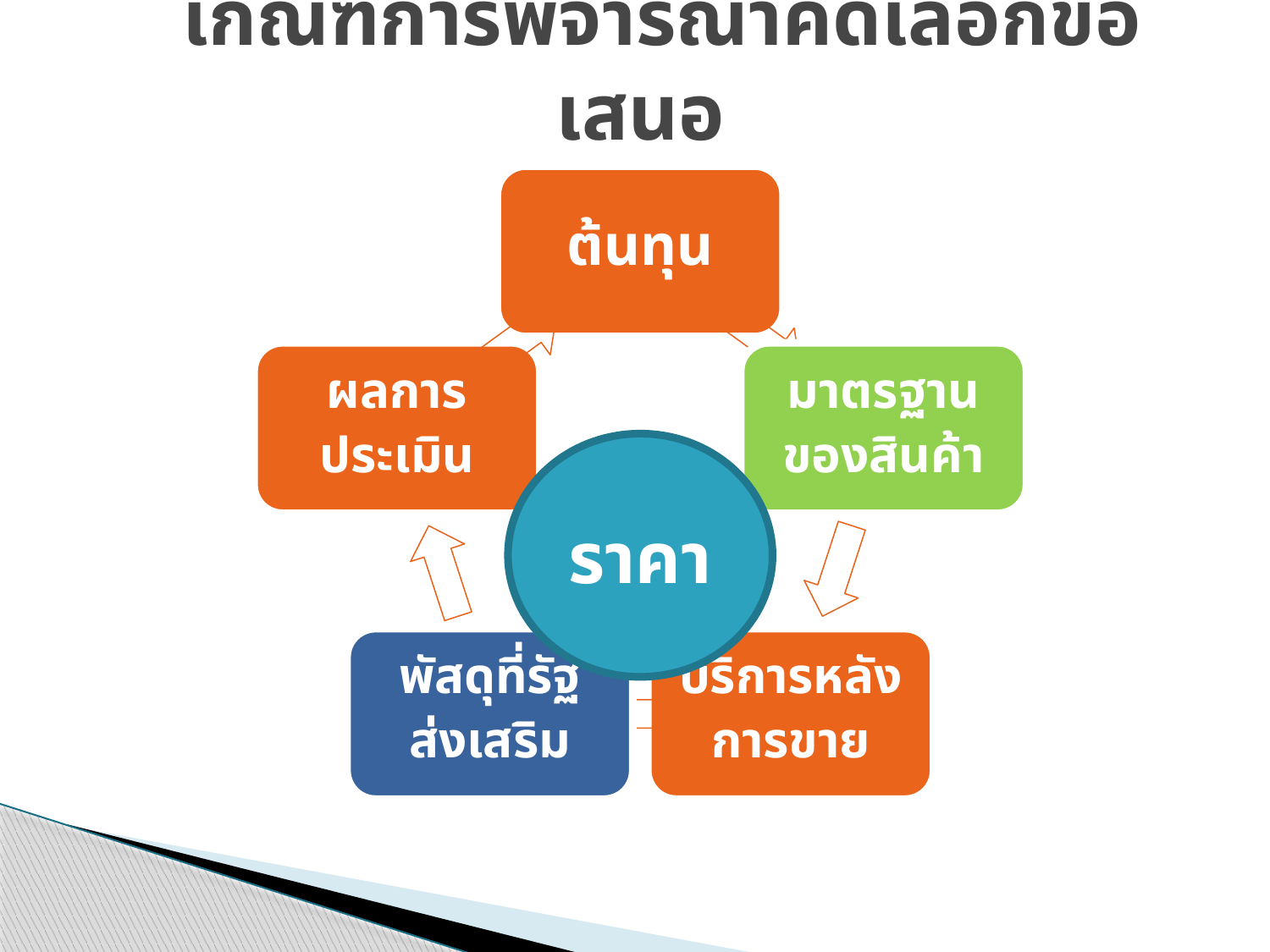

# เกณฑ์การพิจารณาคัดเลือกข้อเสนอ
ต้นทุน
บริการหลังการขาย
ผลการประเมิน
มาตรฐานของสินค้า
ราคา